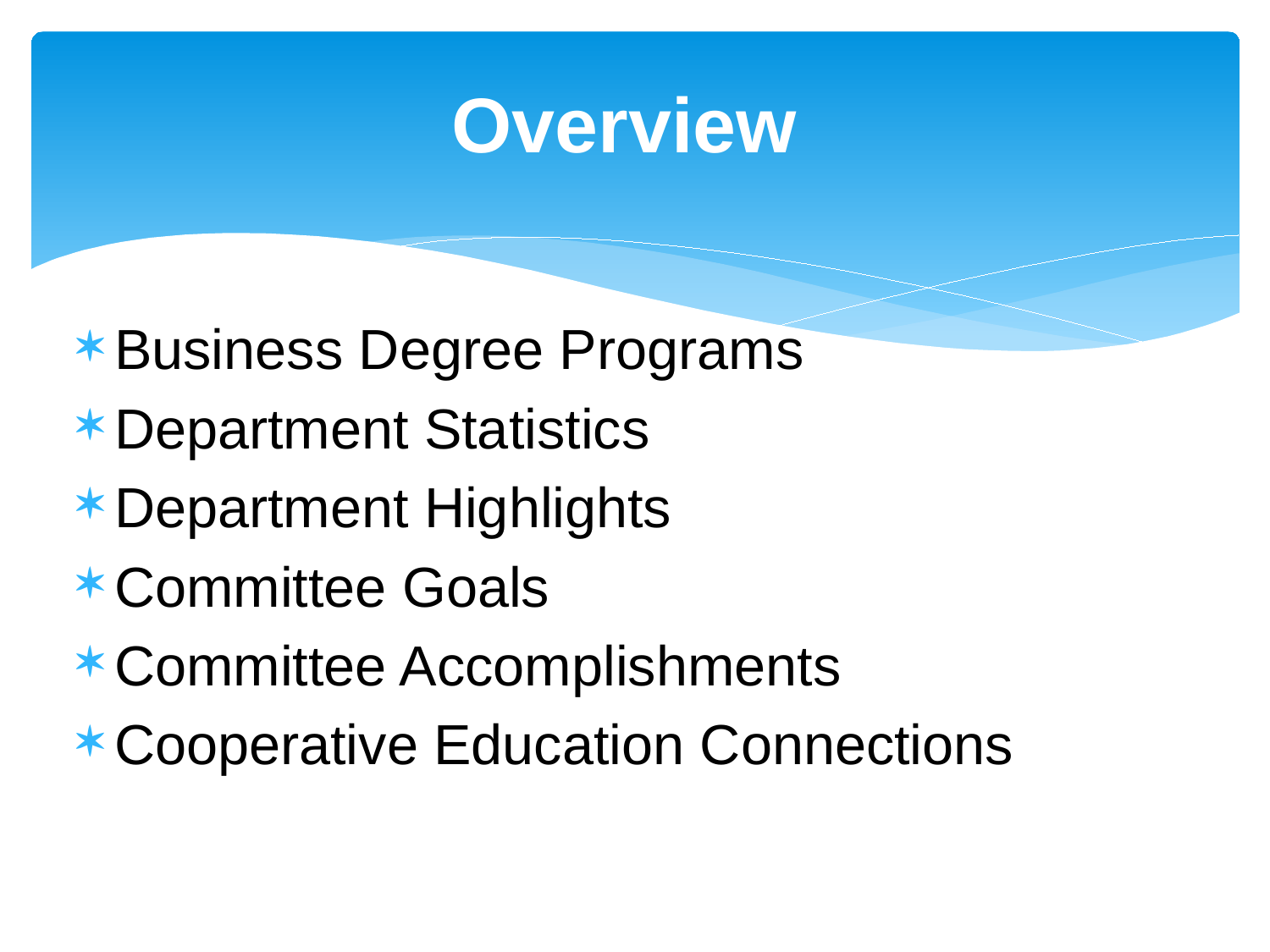

# Overview
Business Degree Programs
Department Statistics
Department Highlights
Committee Goals
Committee Accomplishments
Cooperative Education Connections